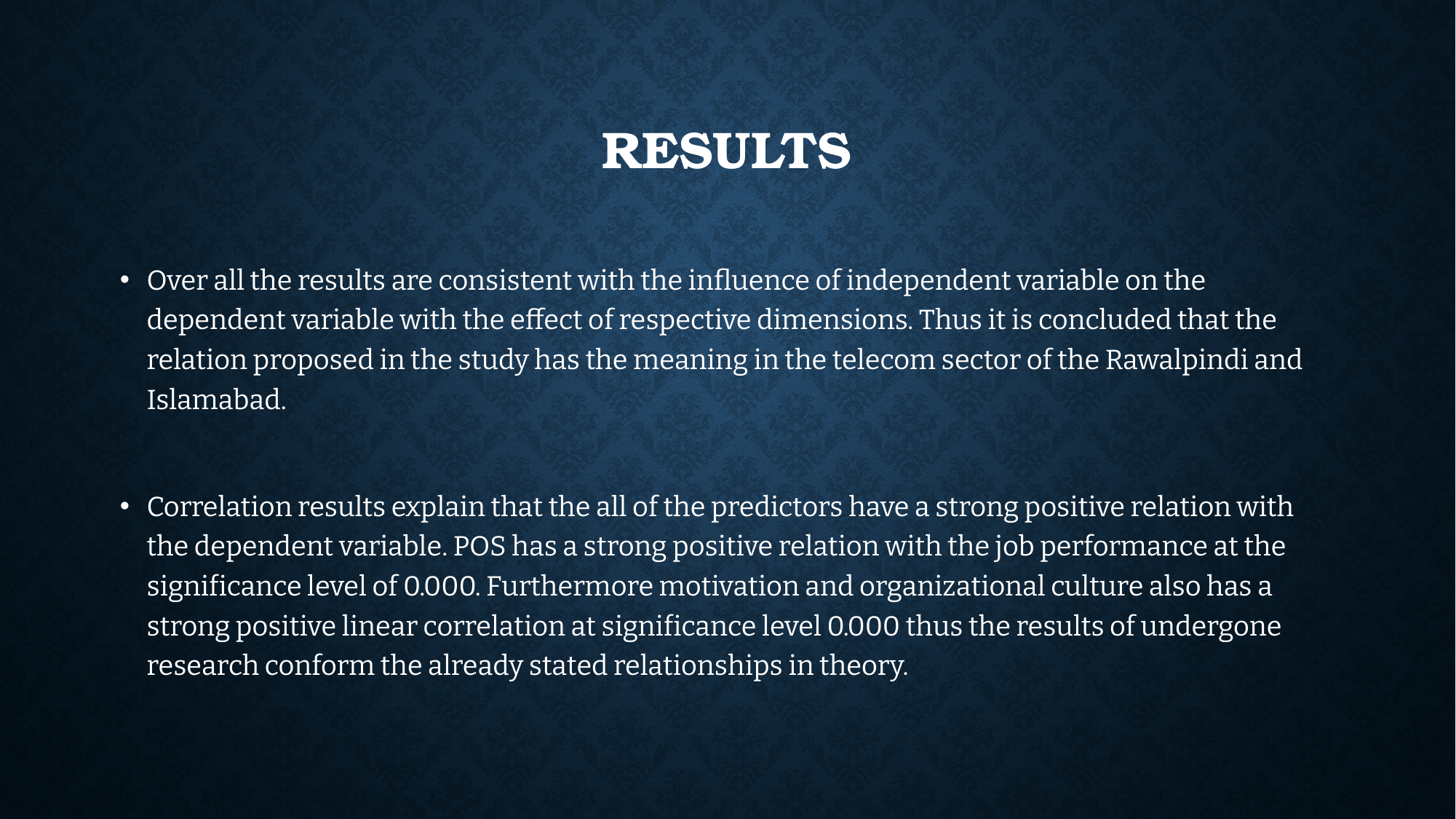

# rESULTS
Over all the results are consistent with the influence of independent variable on the dependent variable with the effect of respective dimensions. Thus it is concluded that the relation proposed in the study has the meaning in the telecom sector of the Rawalpindi and Islamabad.

Correlation results explain that the all of the predictors have a strong positive relation with the dependent variable. POS has a strong positive relation with the job performance at the significance level of 0.000. Furthermore motivation and organizational culture also has a strong positive linear correlation at significance level 0.000 thus the results of undergone research conform the already stated relationships in theory.